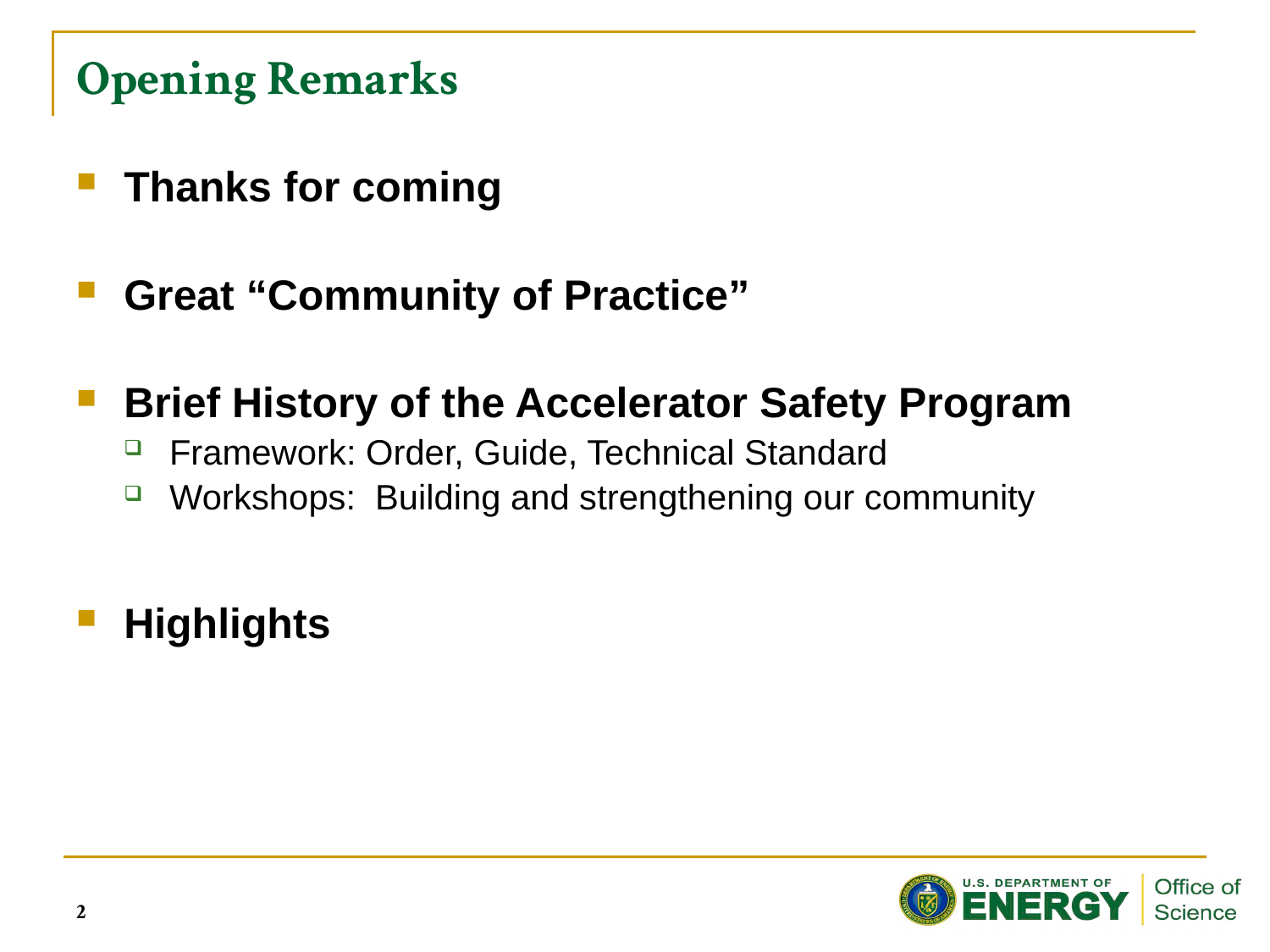

# Opening Remarks
Thanks for coming

Great “Community of Practice”

Brief History of the Accelerator Safety Program
Framework: Order, Guide, Technical Standard
Workshops:  Building and strengthening our community

Highlights

2